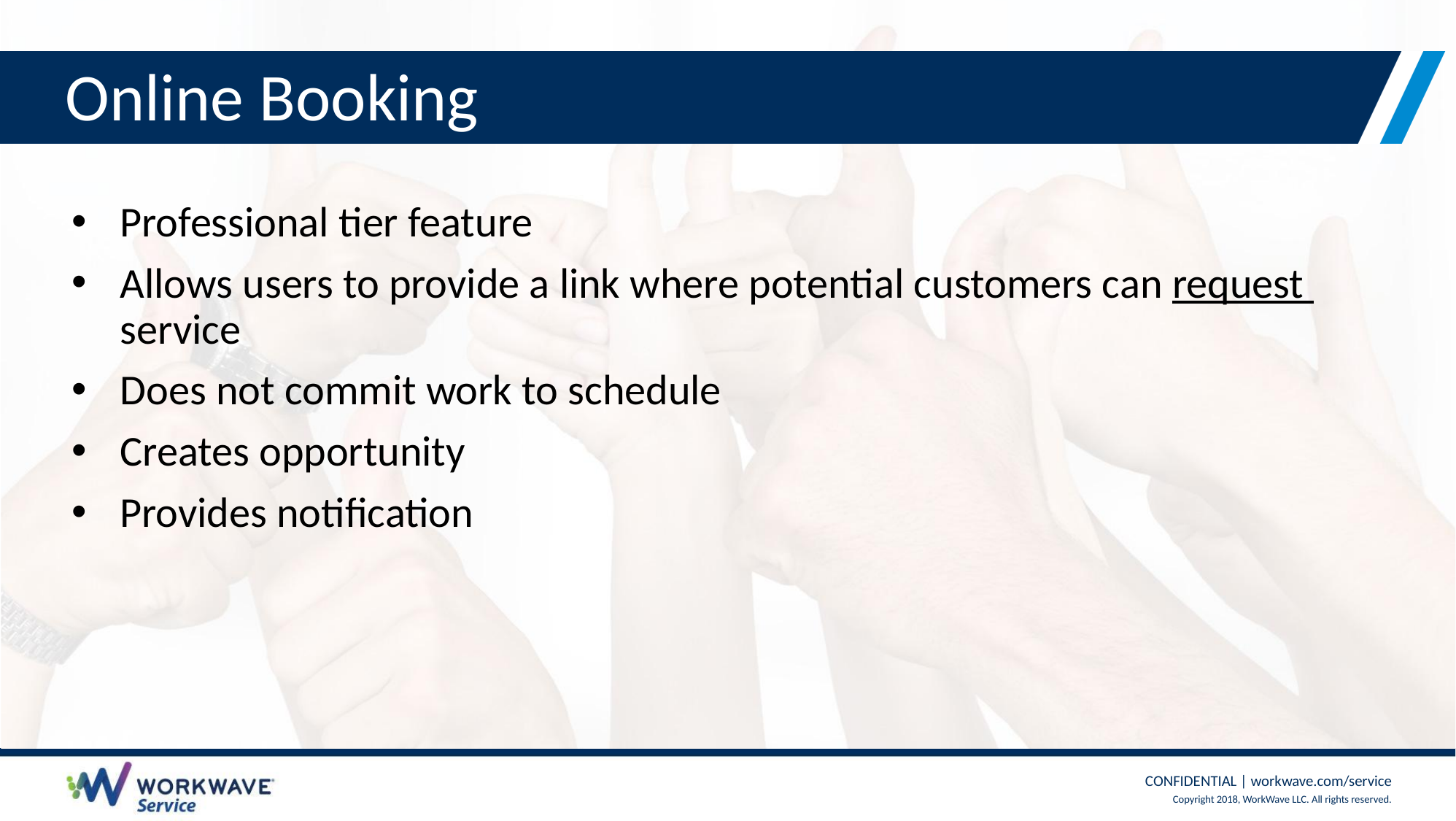

# Online Booking
Professional tier feature
Allows users to provide a link where potential customers can request  service
Does not commit work to schedule
Creates opportunity
Provides notification